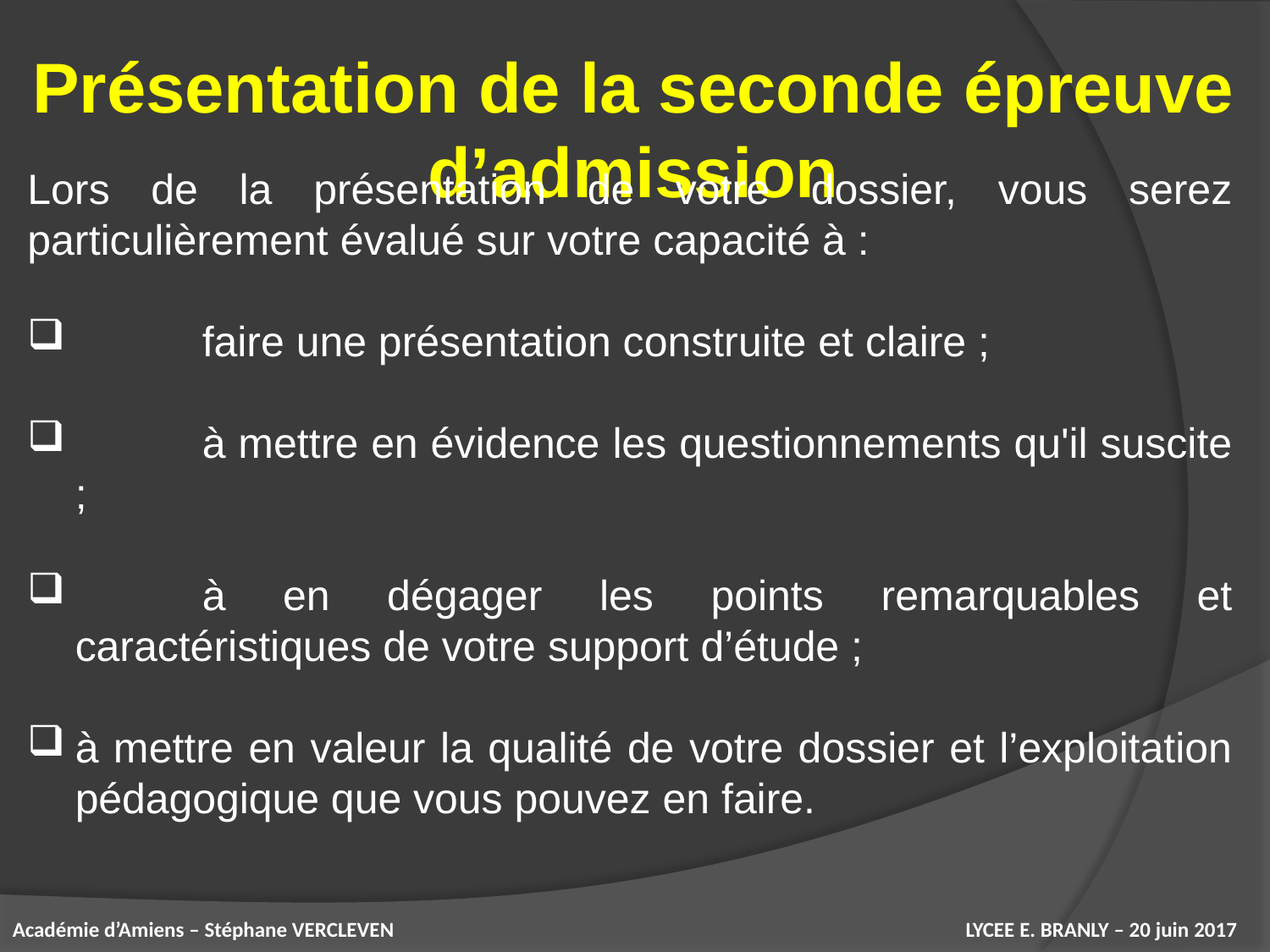

Présentation de la seconde épreuve d’admission
Lors de la présentation de votre dossier, vous serez particulièrement évalué sur votre capacité à :

	faire une présentation construite et claire ;

	à mettre en évidence les questionnements qu'il suscite ;

	à en dégager les points remarquables et caractéristiques de votre support d’étude ;

à mettre en valeur la qualité de votre dossier et l’exploitation pédagogique que vous pouvez en faire.